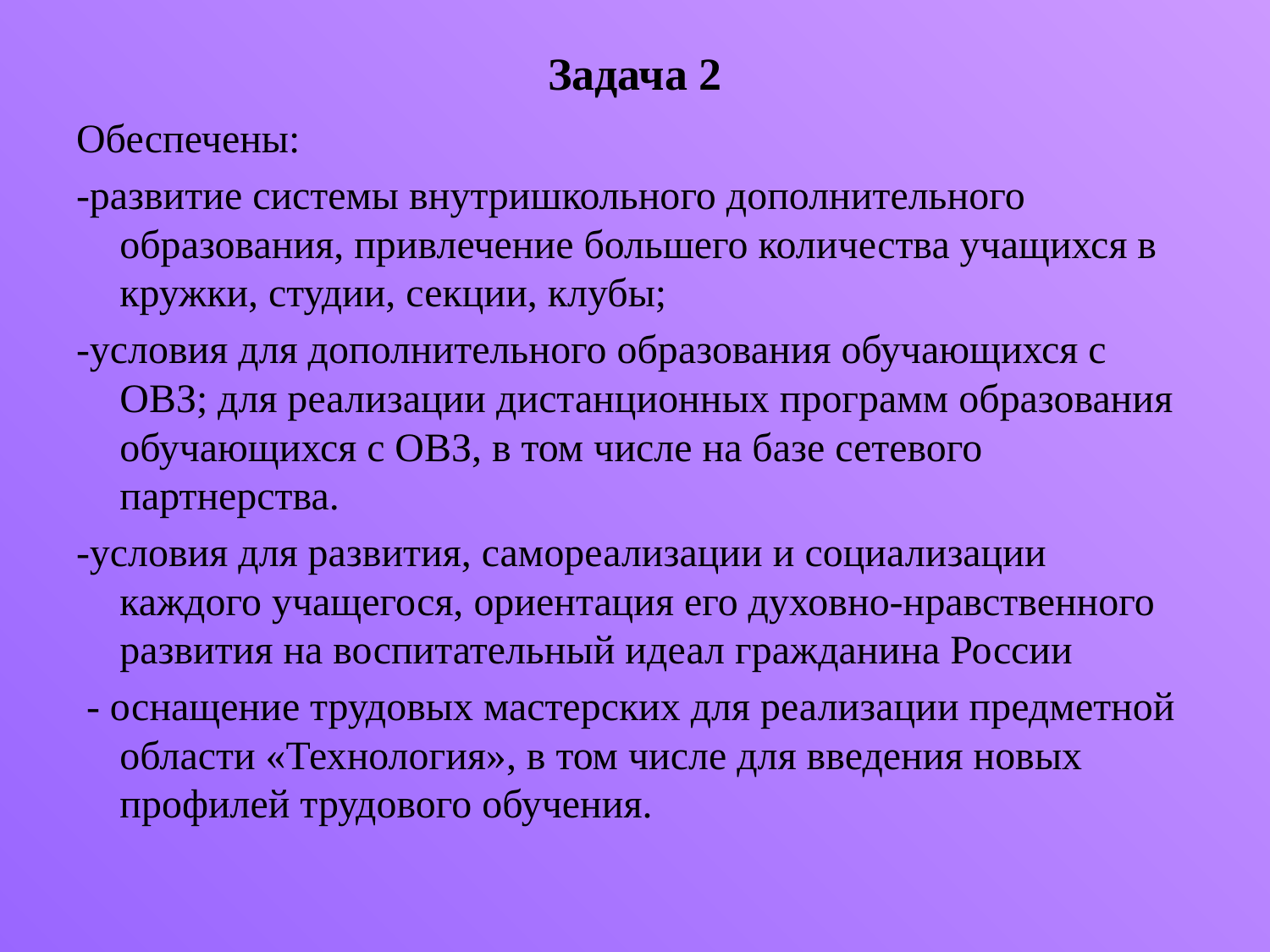

# Задача 2
Обеспечены:
-развитие системы внутришкольного дополнительного образования, привлечение большего количества учащихся в кружки, студии, секции, клубы;
-условия для дополнительного образования обучающихся с ОВЗ; для реализации дистанционных программ образования обучающихся с ОВЗ, в том числе на базе сетевого партнерства.
-условия для развития, самореализации и социализации каждого учащегося, ориентация его духовно-нравственного развития на воспитательный идеал гражданина России
 - оснащение трудовых мастерских для реализации предметной области «Технология», в том числе для введения новых профилей трудового обучения.